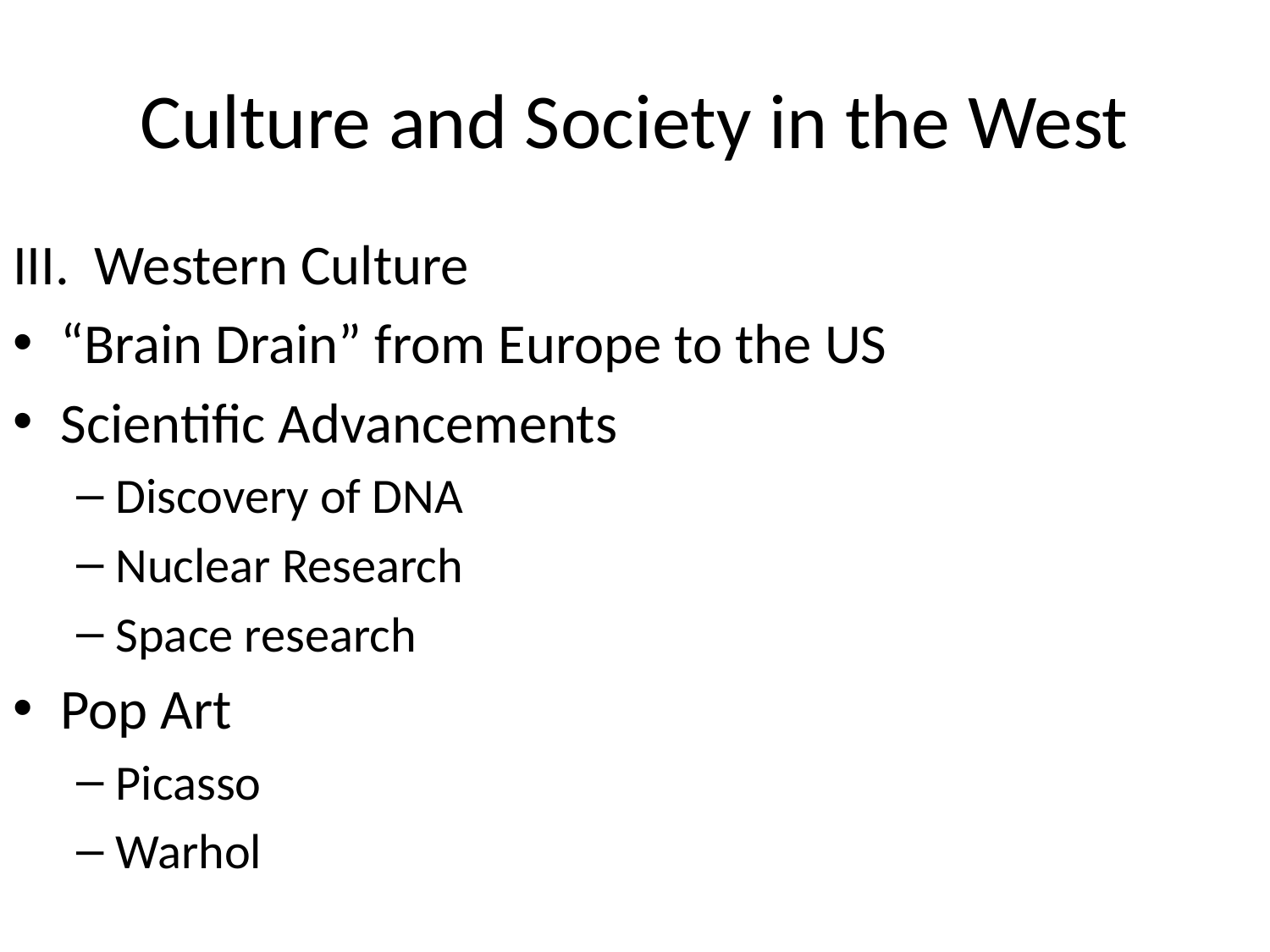

# Culture and Society in the West
III.  Western Culture
“Brain Drain” from Europe to the US
Scientific Advancements
Discovery of DNA
Nuclear Research
Space research
Pop Art
Picasso
Warhol